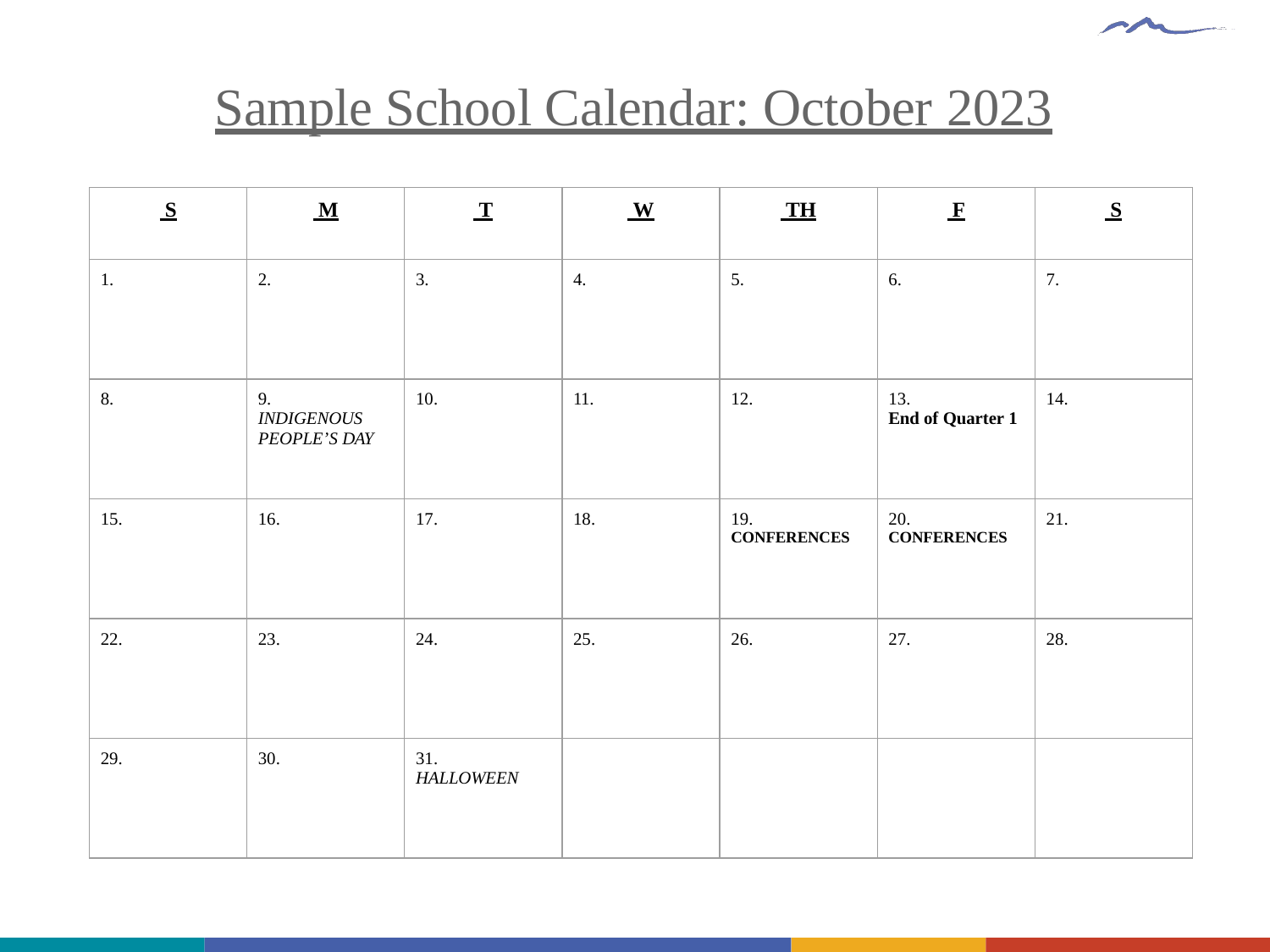

# Sample School Calendar: October 2023
| S | M | T | W | TH | F | S |
| --- | --- | --- | --- | --- | --- | --- |
| 1. | 2. | 3. | 4. | 5. | 6. | 7. |
| 8. | 9. INDIGENOUS PEOPLE’S DAY | 10. | 11. | 12. | 13. End of Quarter 1 | 14. |
| 15. | 16. | 17. | 18. | 19. CONFERENCES | 20. CONFERENCES | 21. |
| 22. | 23. | 24. | 25. | 26. | 27. | 28. |
| 29. | 30. | 31. HALLOWEEN |  |  |  |  |